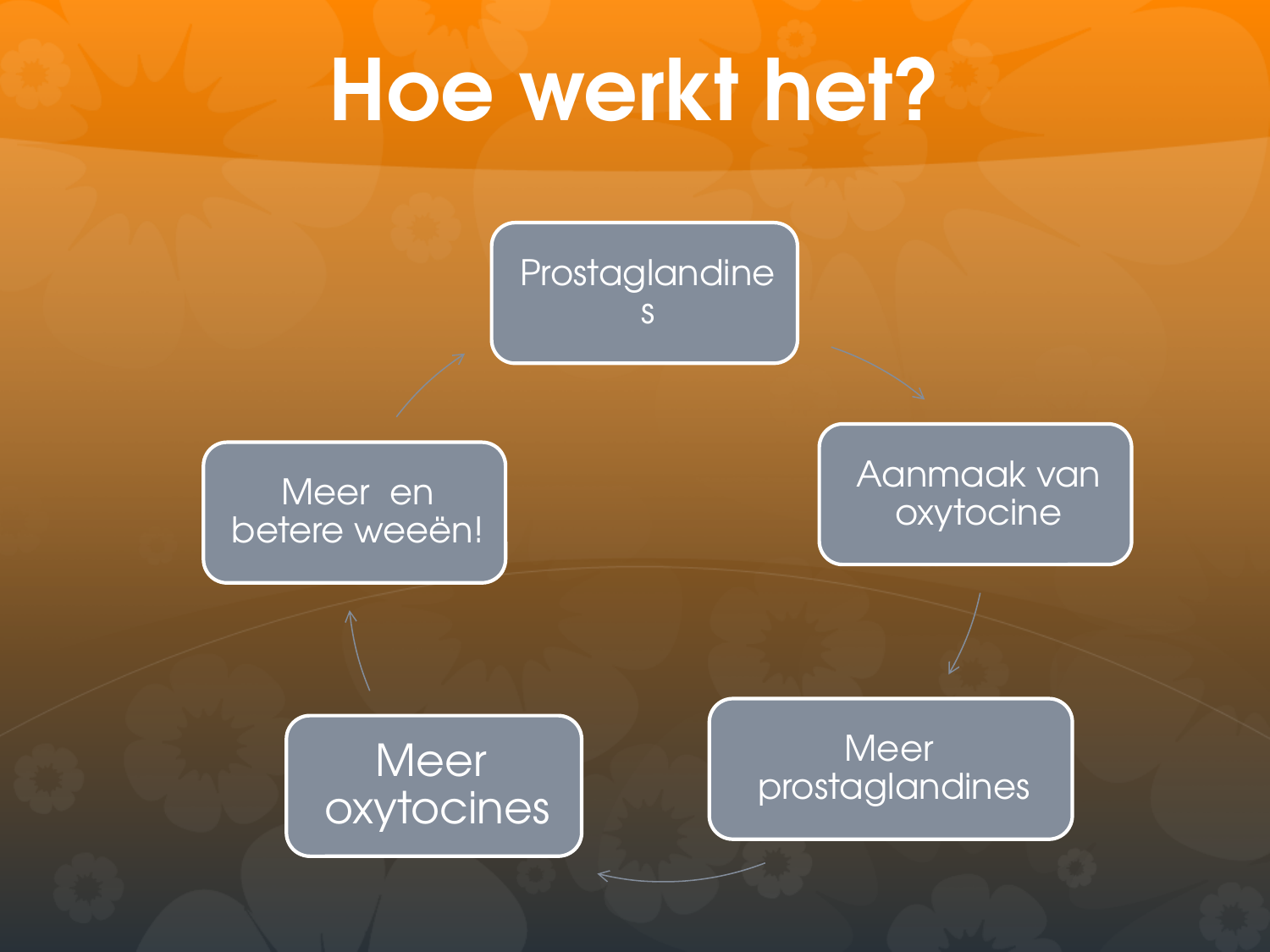

# Hoe werkt het?
Prostaglandines
Aanmaak van oxytocine
Meer  prostaglandines
Meer  oxytocines
Meer  en betere weeën!